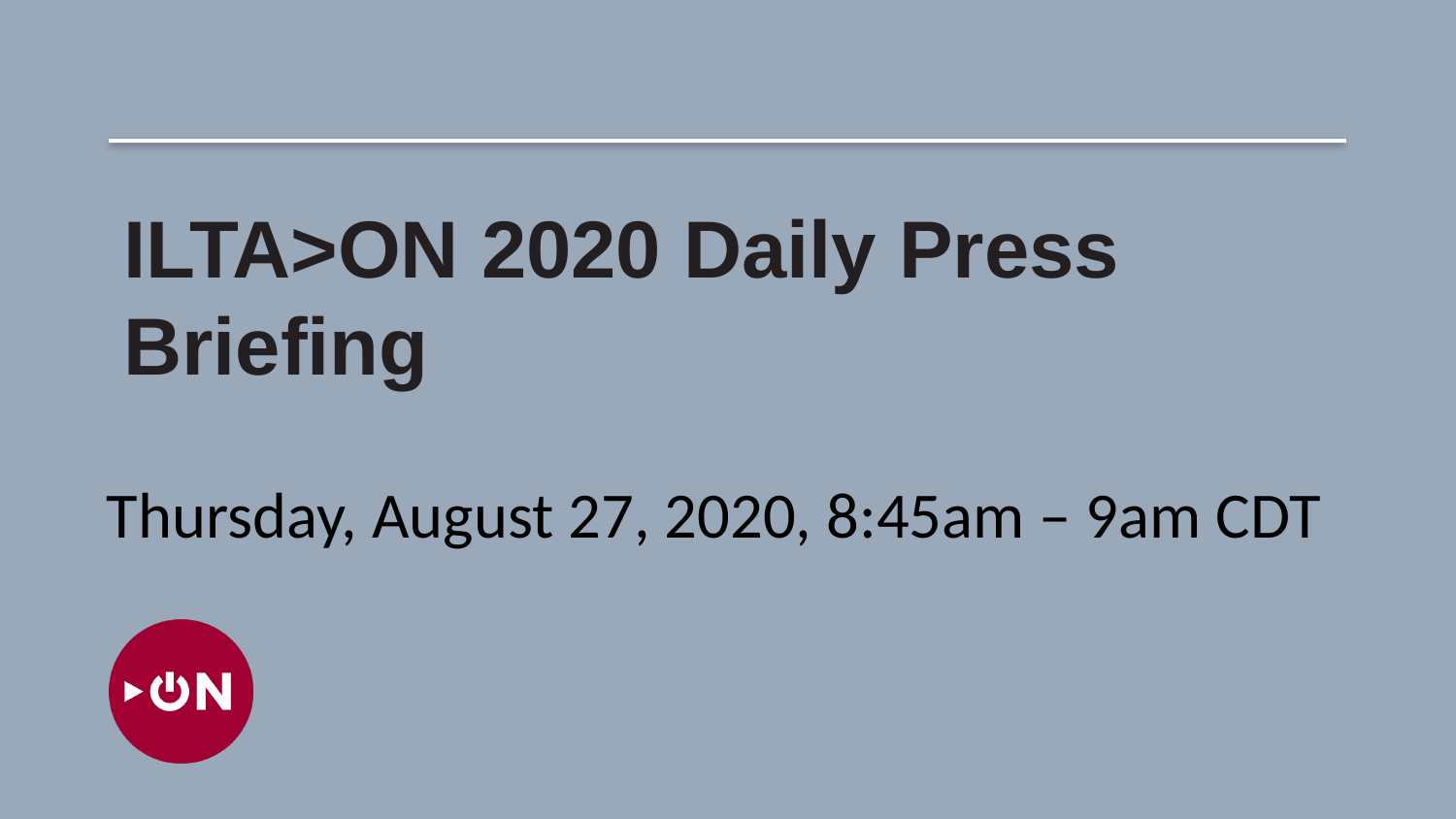

# ILTA>ON 2020 Daily Press Briefing
Thursday, August 27, 2020, 8:45am – 9am CDT